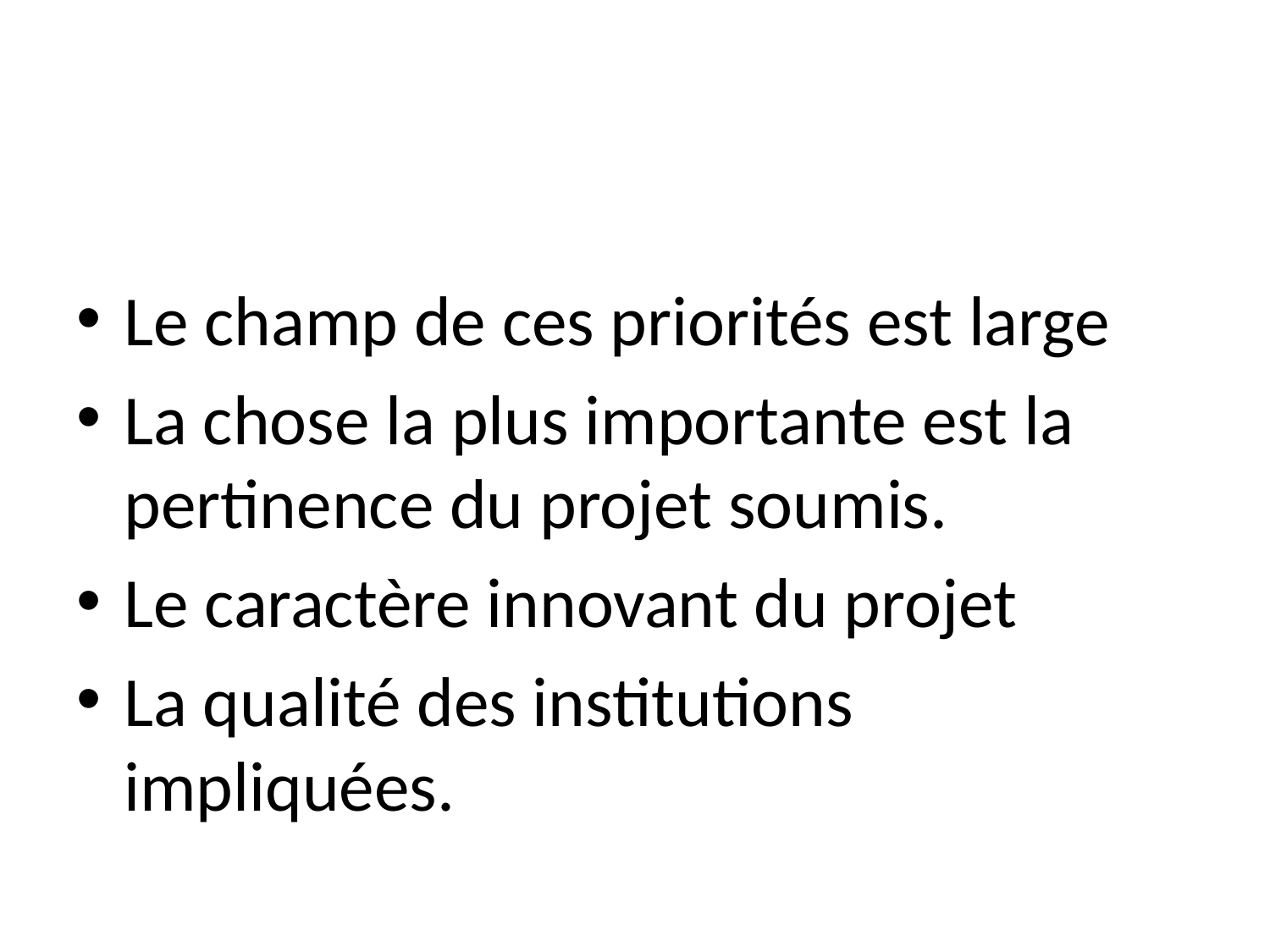

#
Le champ de ces priorités est large
La chose la plus importante est la pertinence du projet soumis.
Le caractère innovant du projet
La qualité des institutions impliquées.